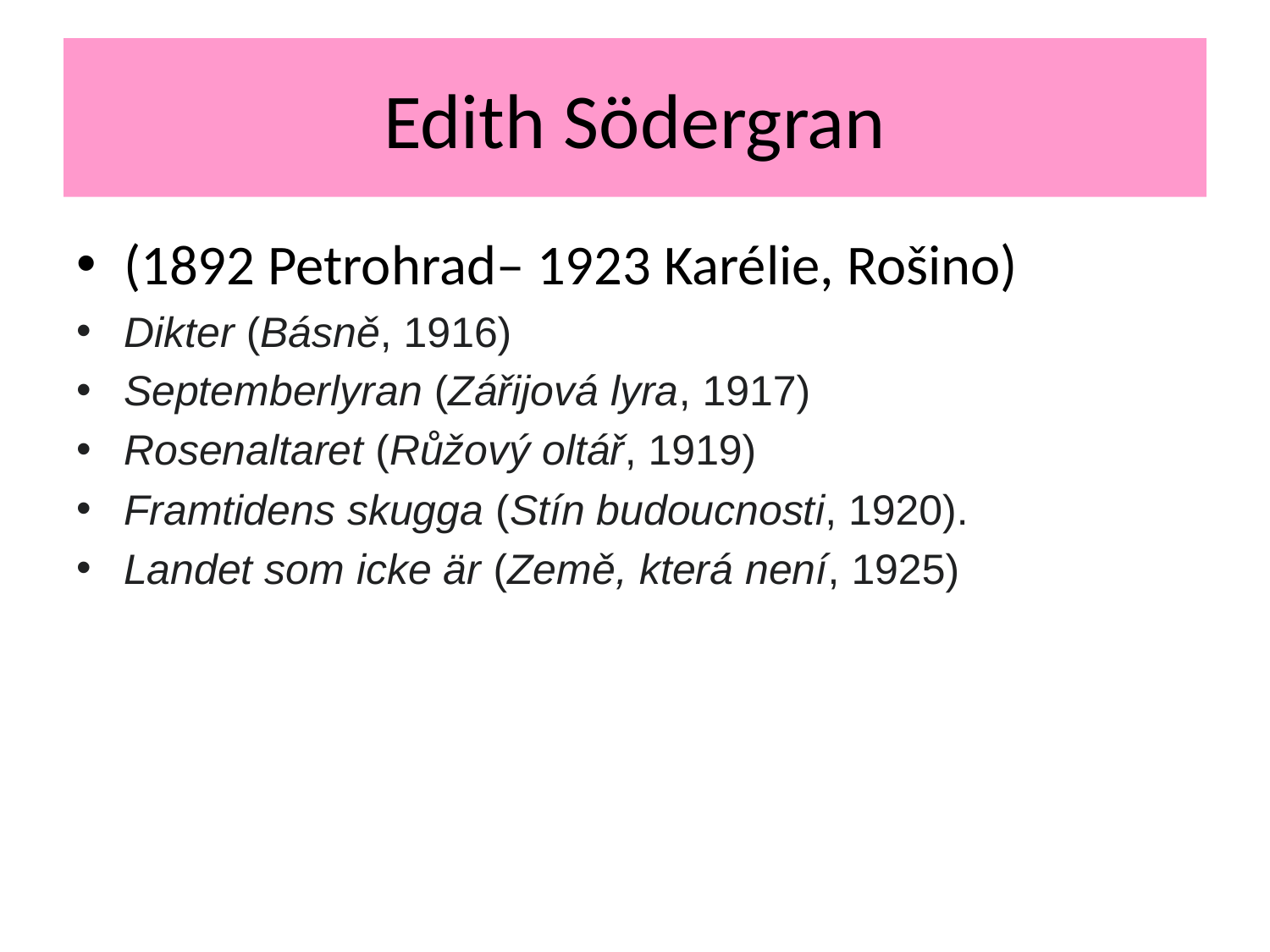

# Edith Södergran
(1892 Petrohrad– 1923 Karélie, Rošino)
Dikter (Básně, 1916)
Septemberlyran (Zářijová lyra, 1917)
Rosenaltaret (Růžový oltář, 1919)
Framtidens skugga (Stín budoucnosti, 1920).
Landet som icke är (Země, která není, 1925)